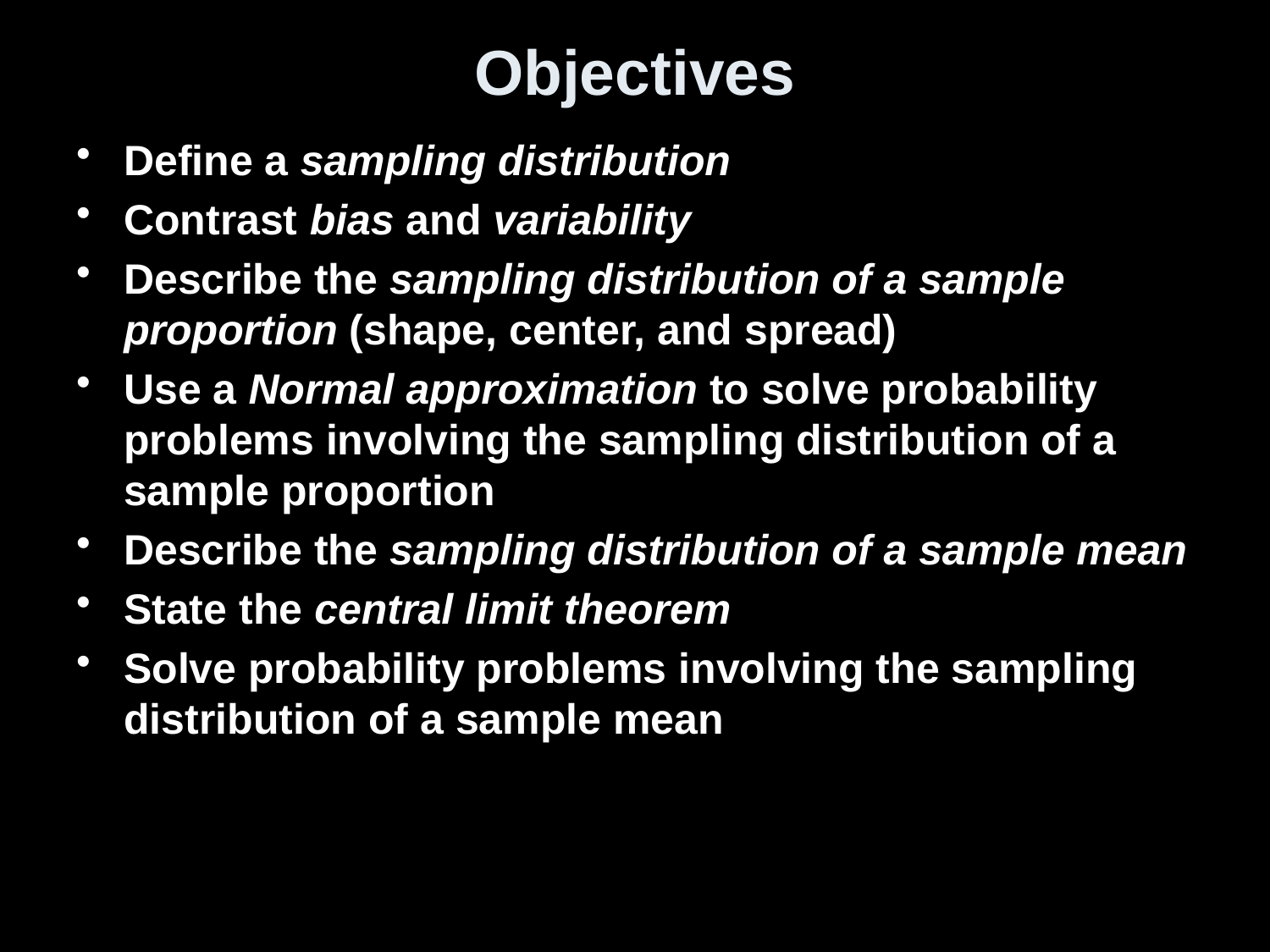

# Objectives
Define a sampling distribution
Contrast bias and variability
Describe the sampling distribution of a sample proportion (shape, center, and spread)
Use a Normal approximation to solve probability problems involving the sampling distribution of a sample proportion
Describe the sampling distribution of a sample mean
State the central limit theorem
Solve probability problems involving the sampling distribution of a sample mean